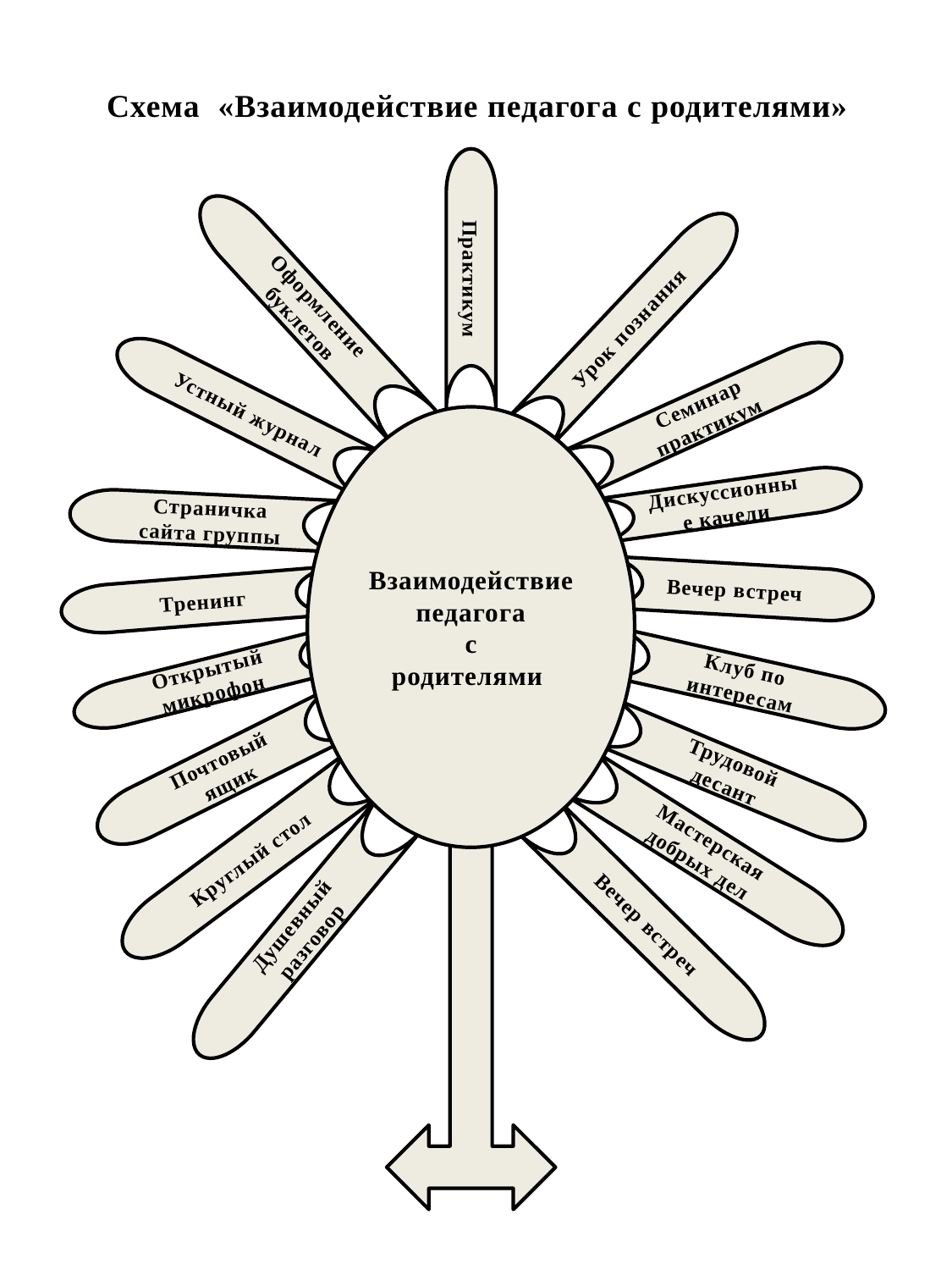

#
     Схема  «Взаимодействие педагога с родителями»
Практикум
Оформление буклетов

Урок познания
Устный журнал
Семинар практикум
Взаимодействие
педагога
с
родителями
Дискуссионные качели
Страничка сайта группы
Вечер встреч
Тренинг
Клуб по интересам
Открытый микрофон
Почтовый ящик
Трудовой десант

Мастерская добрых дел
Круглый стол
Вечер встреч
Душевный разговор